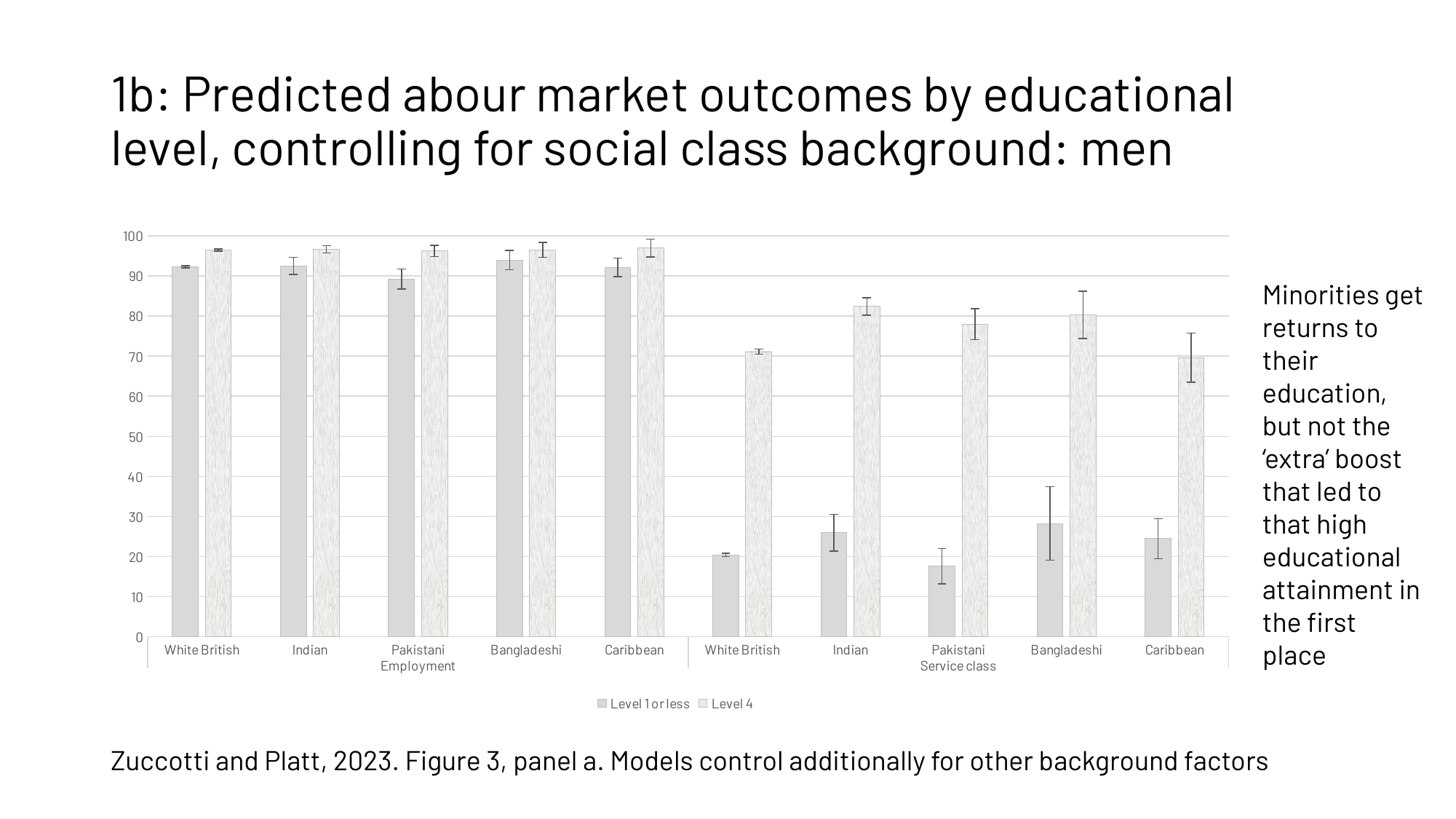

# 1b: Predicted abour market outcomes by educational level, controlling for social class background: men

### Chart

| Category | Level 1 or less | Level 4 |
|---|---|---|
| White British | 92.26433 | 96.43883 |
| Indian | 92.49880999999999 | 96.63834 |
| Pakistani | 89.25135 | 96.22979000000001 |
| Bangladeshi | 93.94063 | 96.52834 |
| Caribbean | 92.13618 | 96.979 |
| White British | 20.411579999999997 | 71.12022999999999 |
| Indian | 25.930740000000004 | 82.42306 |
| Pakistani | 17.57322 | 78.0037 |
| Bangladeshi | 28.24018 | 80.30345 |
| Caribbean | 24.4628 | 69.64221 |
Minorities get returns to their  education, but not the ‘extra’ boost that led to that high educational attainment in the first place
Zuccotti and Platt, 2023. Figure 3, panel a. Models control additionally for other background factors